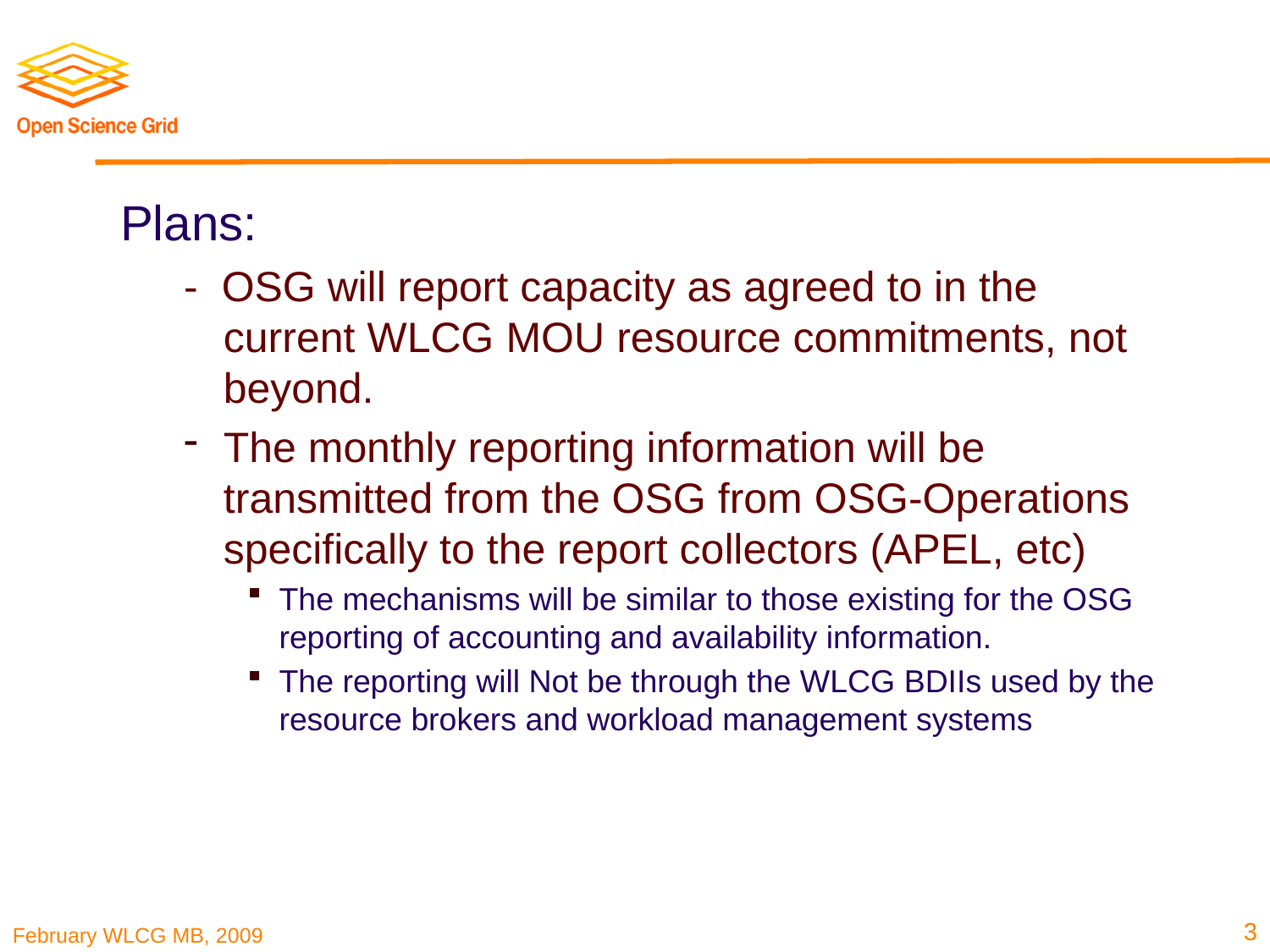

#
Plans:
-  OSG will report capacity as agreed to in the current WLCG MOU resource commitments, not beyond.
The monthly reporting information will be transmitted from the OSG from OSG-Operations specifically to the report collectors (APEL, etc)
The mechanisms will be similar to those existing for the OSG reporting of accounting and availability information.
The reporting will Not be through the WLCG BDIIs used by the resource brokers and workload management systems

3